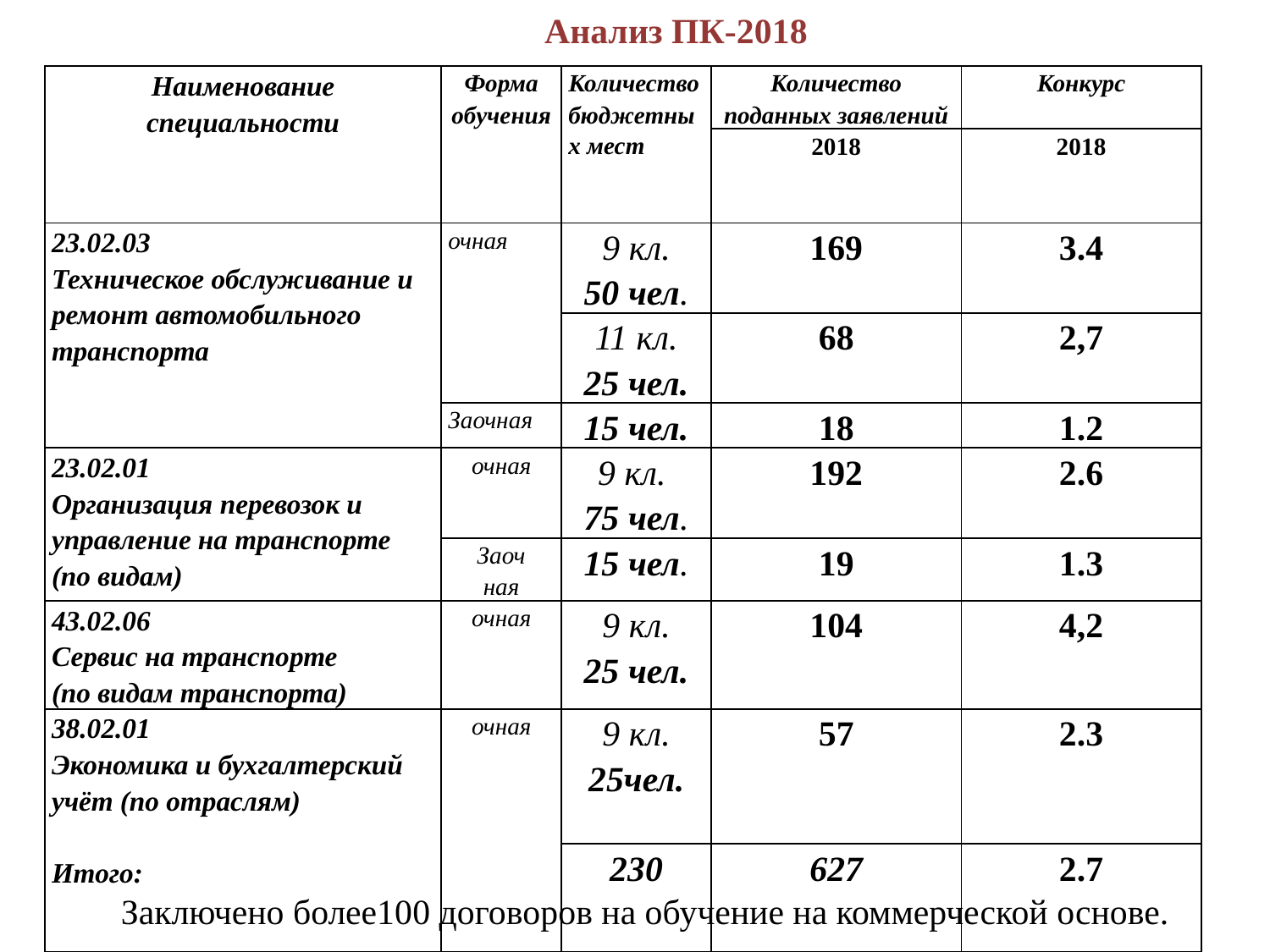

Анализ ПК-2018
| Наименование специальности | Форма обучения | Количество бюджетных мест | Количество поданных заявлений | Конкурс |
| --- | --- | --- | --- | --- |
|  |  |  | 2018 | 2018 |
| 23.02.03 Техническое обслуживание и ремонт автомобильного транспорта | очная | 9 кл. 50 чел. | 169 | 3.4 |
|  |  | 11 кл. 25 чел. | 68 | 2,7 |
|  | Заочная | 15 чел. | 18 | 1.2 |
| 23.02.01 Организация перевозок и управление на транспорте (по видам) | очная | 9 кл. 75 чел. | 192 | 2.6 |
|  | Заоч ная | 15 чел. | 19 | 1.3 |
| 43.02.06 Сервис на транспорте (по видам транспорта) | очная | 9 кл. 25 чел. | 104 | 4,2 |
| 38.02.01 Экономика и бухгалтерский учёт (по отраслям) Итого: | очная | 9 кл. 25чел. | 57 | 2.3 |
|  |  | 230 | 627 | 2.7 |
Заключено более100 договоров на обучение на коммерческой основе.